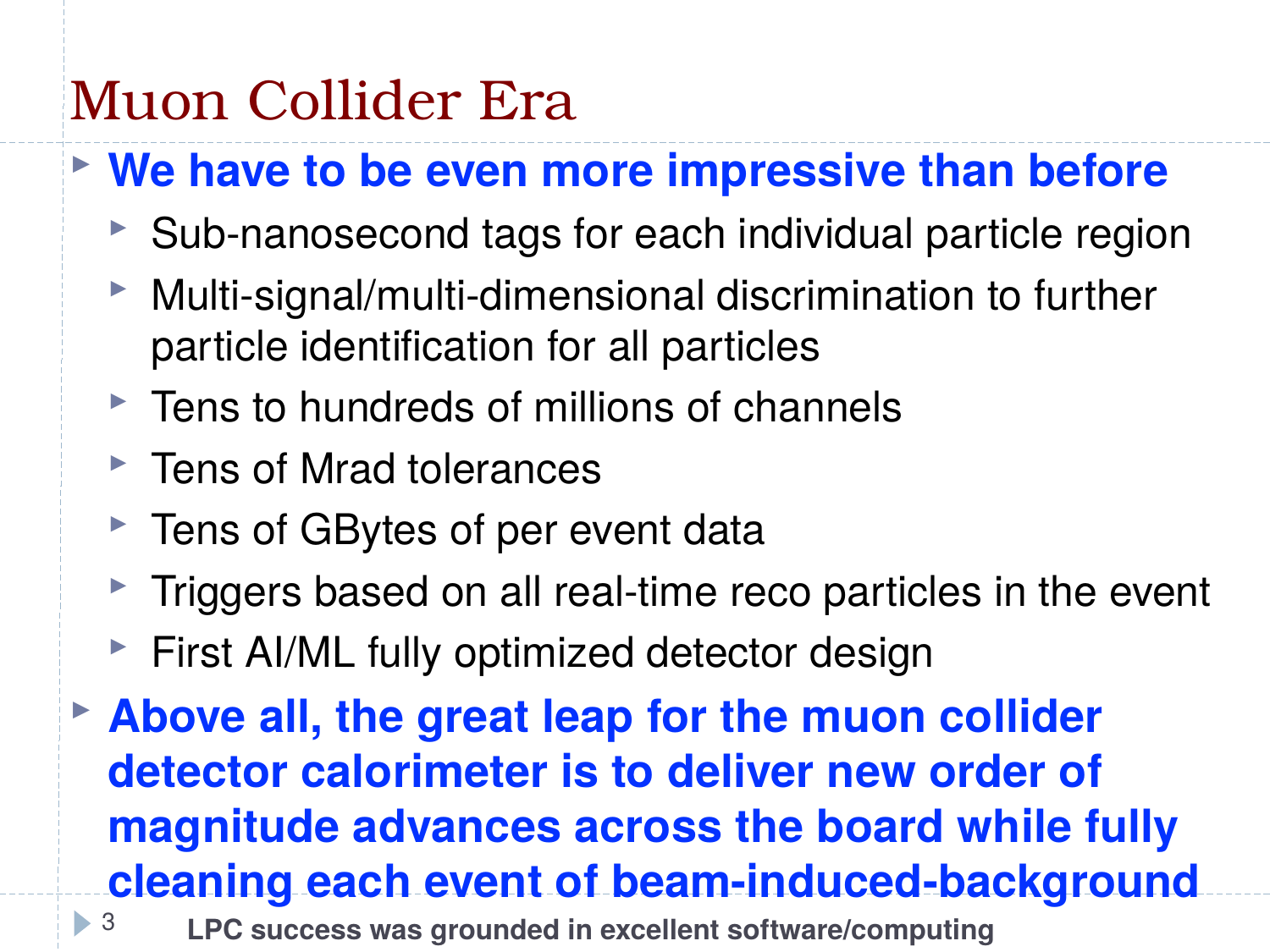

# Muon Collider Era
We have to be even more impressive than before
Sub-nanosecond tags for each individual particle region
Multi-signal/multi-dimensional discrimination to further particle identification for all particles
Tens to hundreds of millions of channels
Tens of Mrad tolerances
Tens of GBytes of per event data
Triggers based on all real-time reco particles in the event
First AI/ML fully optimized detector design
Above all, the great leap for the muon collider detector calorimeter is to deliver new order of magnitude advances across the board while fully cleaning each event of beam-induced-background
3
LPC success was grounded in excellent software/computing